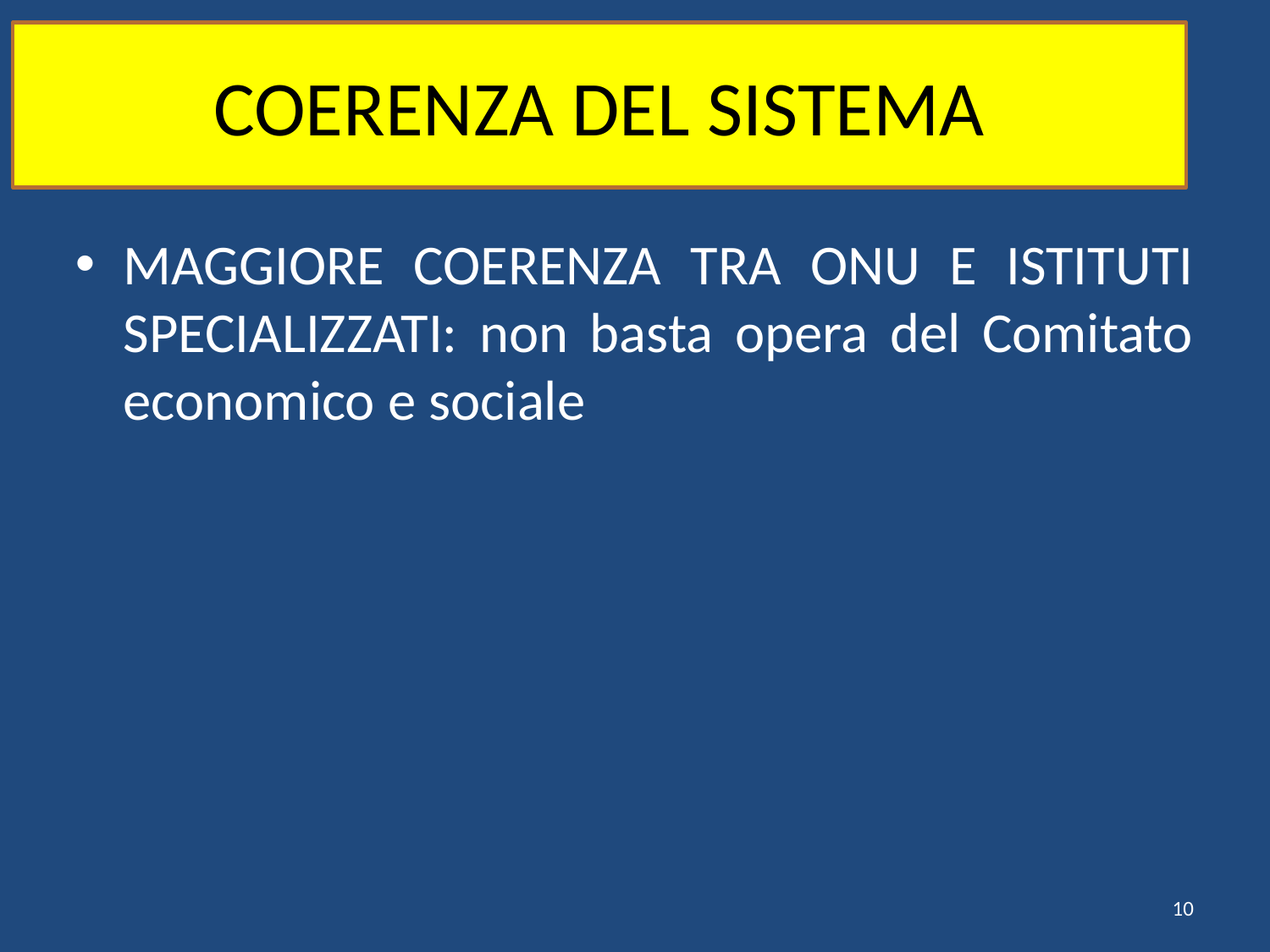

# COERENZA DEL SISTEMA
MAGGIORE COERENZA TRA ONU E ISTITUTI SPECIALIZZATI: non basta opera del Comitato economico e sociale
10